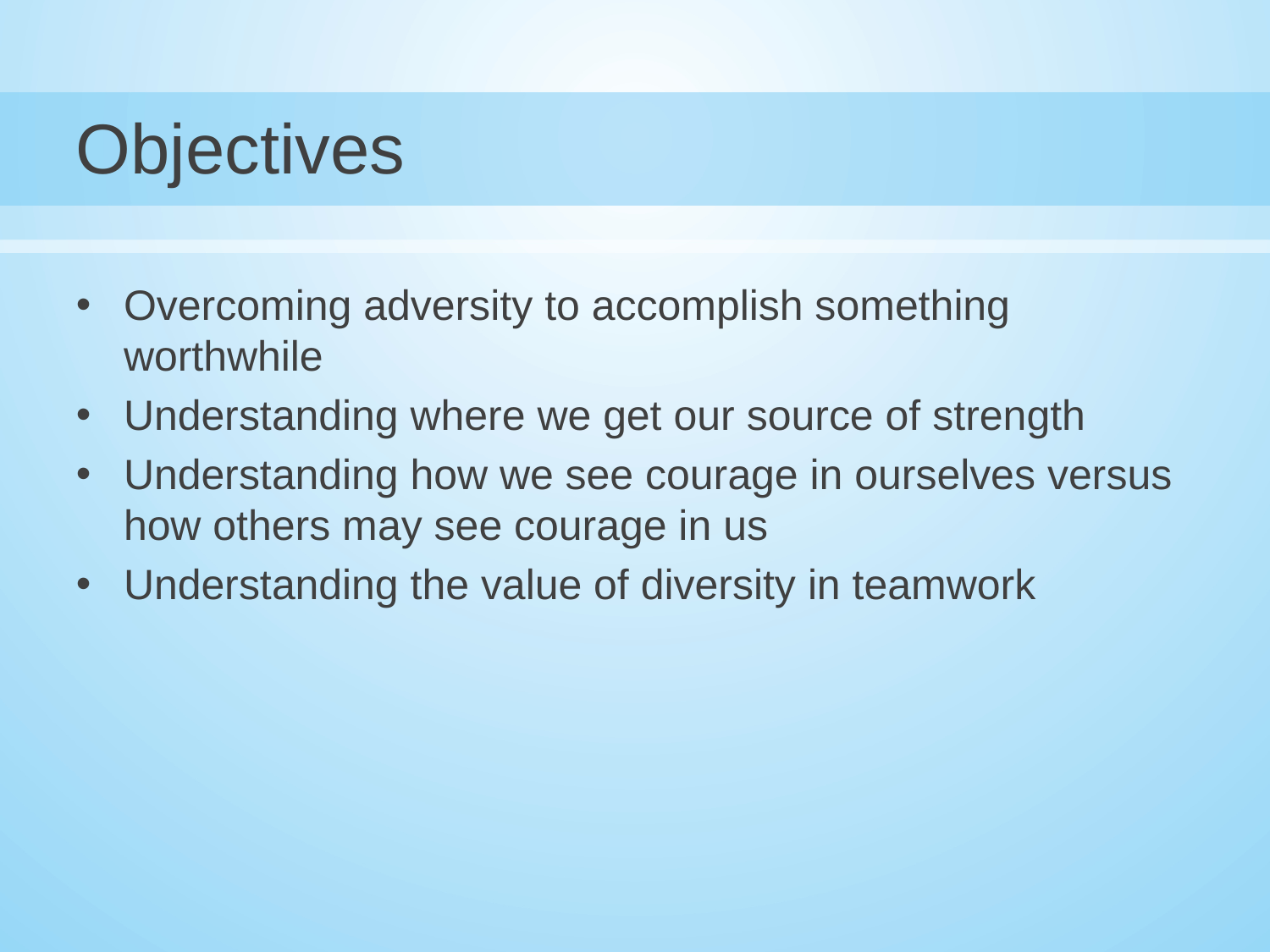

# Objectives
Overcoming adversity to accomplish something worthwhile
Understanding where we get our source of strength
Understanding how we see courage in ourselves versus how others may see courage in us
Understanding the value of diversity in teamwork